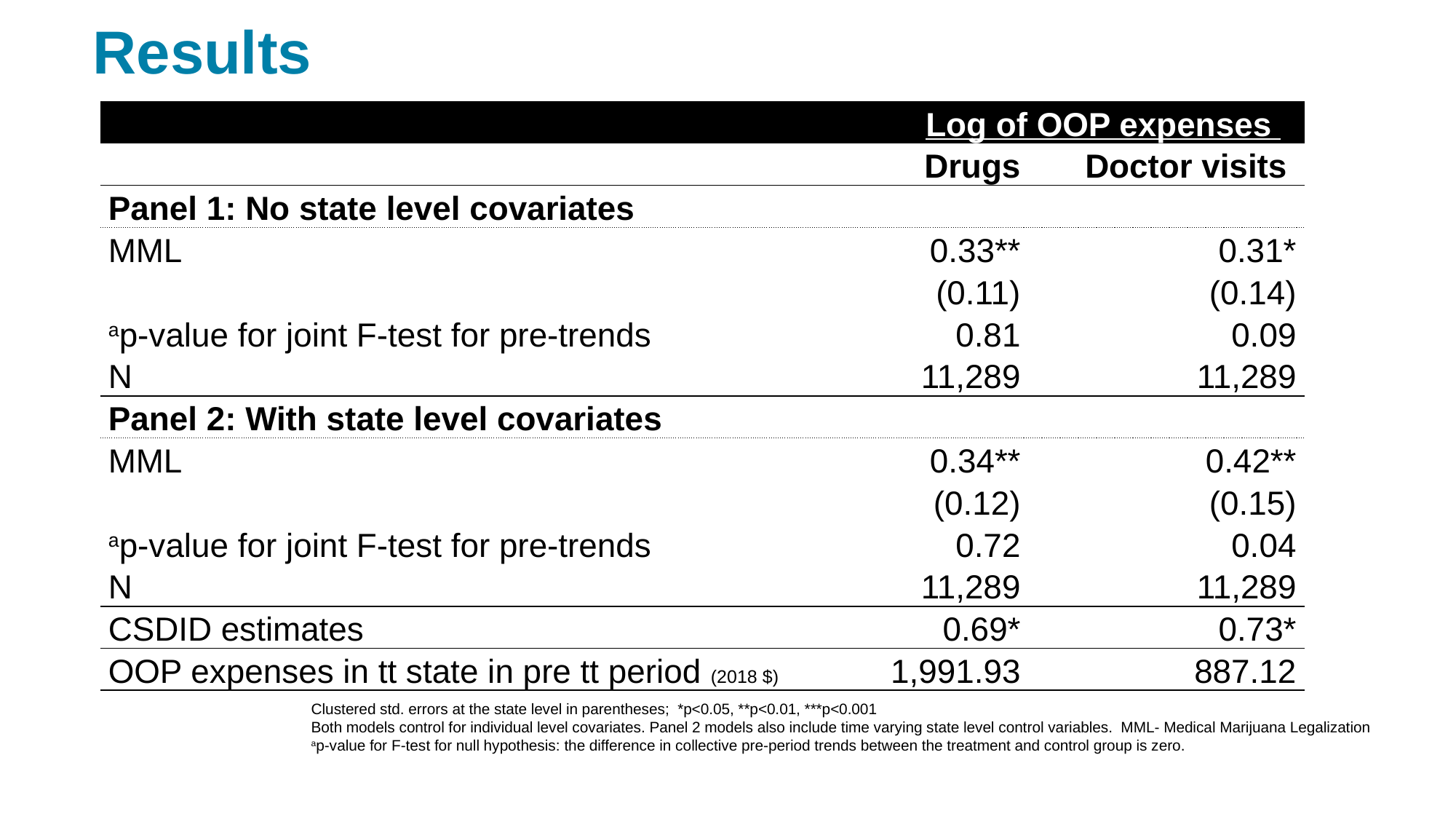

# Results
|  | Log of OOP expenses |  |  |  |
| --- | --- | --- | --- | --- |
|  | Drugs |  |  | Doctor visits |
| Panel 1: No state level covariates |  |  |  |  |
| MML | 0.33\*\* | 0.33\*\* | 0.33\*\* | 0.31\* |
|  | (0.11) | (0.11) | (0.11) | (0.14) |
| ap-value for joint F-test for pre-trends | 0.81 | 0.81 | 0.81 | 0.09 |
| N | 11,289 | 11,289 | 11,289 | 11,289 |
| Panel 2: With state level covariates |  |  |  |  |
| MML | 0.34\*\* | 0.34\*\* |  | 0.42\*\* |
|  | (0.12) | (0.12) |  | (0.15) |
| ap-value for joint F-test for pre-trends | 0.72 | 0.72 |  | 0.04 |
| N | 11,289 | 11,289 |  | 11,289 |
| CSDID estimates |  | 0.69\* |  | 0.73\* |
| OOP expenses in tt state in pre tt period (2018 $) | 1,991.93 | 1,991.93 |  | 887.12 |
Clustered std. errors at the state level in parentheses;  *p<0.05, **p<0.01, ***p<0.001
Both models control for individual level covariates. Panel 2 models also include time varying state level control variables.  MML- Medical Marijuana Legalization
ap-value for F-test for null hypothesis: the difference in collective pre-period trends between the treatment and control group is zero.
College of Public Health